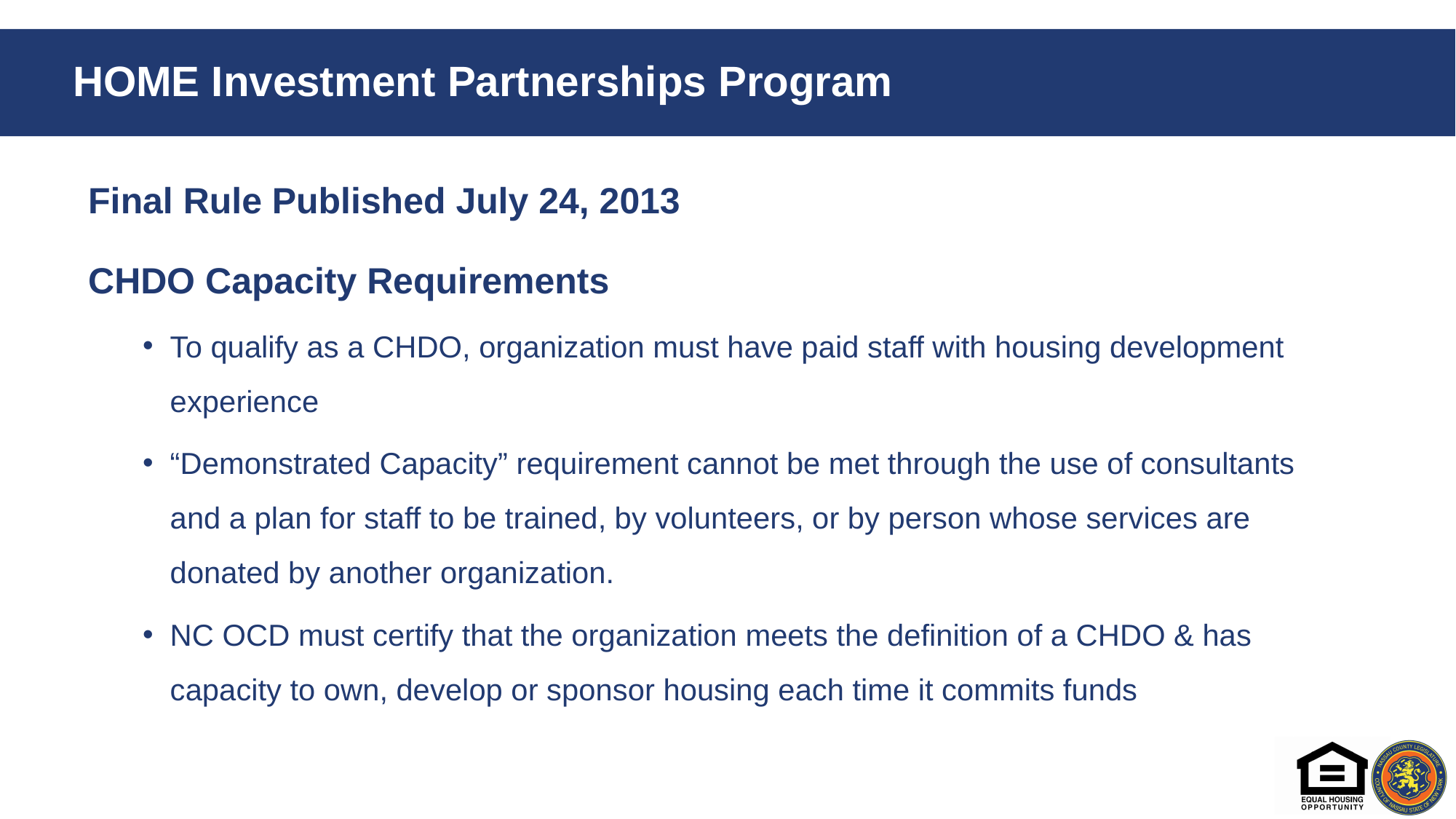

# HOME Investment Partnerships Program
Final Rule Published July 24, 2013
CHDO Capacity Requirements
To qualify as a CHDO, organization must have paid staff with housing development experience
“Demonstrated Capacity” requirement cannot be met through the use of consultants and a plan for staff to be trained, by volunteers, or by person whose services are donated by another organization.
NC OCD must certify that the organization meets the definition of a CHDO & has capacity to own, develop or sponsor housing each time it commits funds